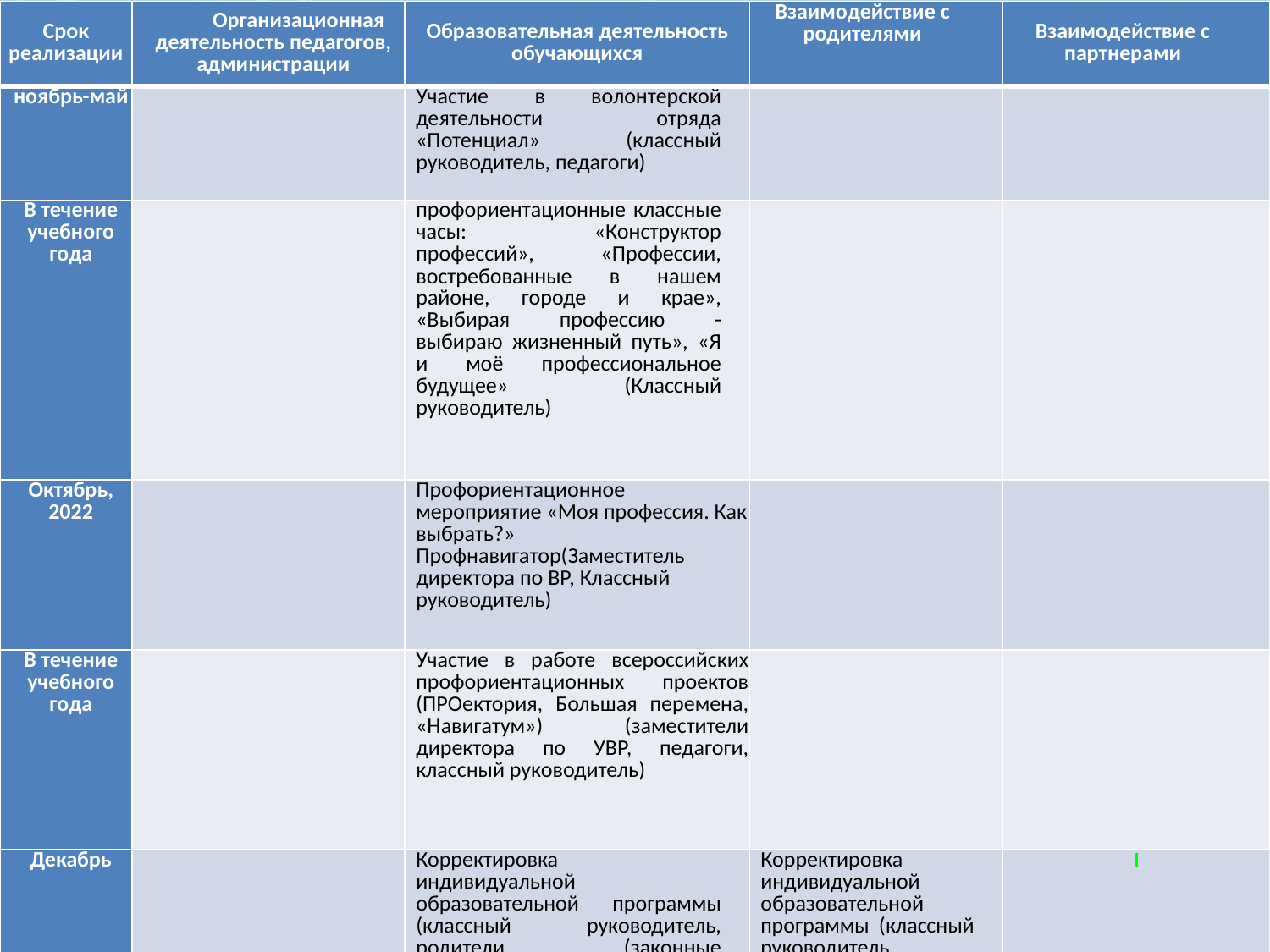

| Срок реализации | Организационная деятельность педагогов, администрации | Образовательная деятельность обучающихся | Взаимодействие с родителями | Взаимодействие с партнерами |
| --- | --- | --- | --- | --- |
| ноябрь-май |  | Участие в волонтерской деятельности отряда «Потенциал» (классный руководитель, педагоги) |  |  |
| В течение учебного года |  | профориентационные классные часы: «Конструктор профессий», «Профессии, востребованные в нашем районе, городе и крае», «Выбирая профессию - выбираю жизненный путь», «Я и моё профессиональное будущее» (Классный руководитель) |  |  |
| Октябрь, 2022 |  | Профориентационное мероприятие «Моя профессия. Как выбрать?» Профнавигатор(Заместитель директора по ВР, Классный руководитель) |  |  |
| В течение учебного года |  | Участие в работе всероссийских профориентационных проектов (ПРОектория, Большая перемена, «Навигатум») (заместители директора по УВР, педагоги, классный руководитель) |  |  |
| Декабрь |  | Корректировка индивидуальной образовательной программы (классный руководитель, родители (законные представители) | Корректировка индивидуальной образовательной программы (классный руководитель, родители (законные представители |  |